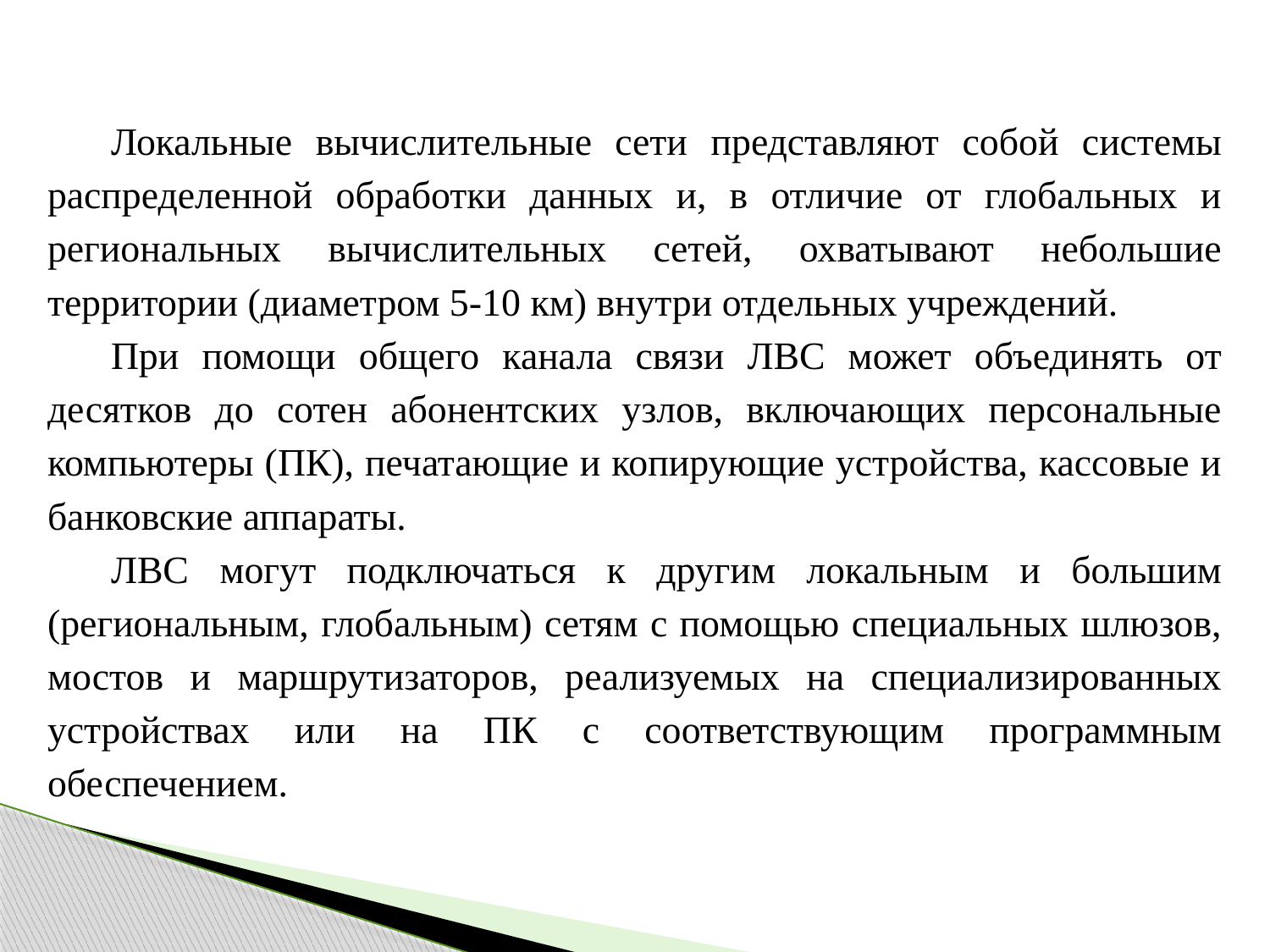

Локальные вычислительные сети представляют собой системы распределенной обработки данных и, в отличие от глобальных и региональных вычислительных сетей, охватывают небольшие территории (диаметром 5-10 км) внутри отдельных учреждений.
При помощи общего канала связи ЛВС может объединять от десятков до сотен абонентских узлов, включающих персональные компьютеры (ПК), печатающие и копирующие устройства, кассовые и банковские аппараты.
ЛВС могут подключаться к другим локальным и большим (региональным, глобальным) сетям с помощью специальных шлюзов, мостов и маршрутизаторов, реализуемых на специализированных устройствах или на ПК с соответствующим программным обеспечением.